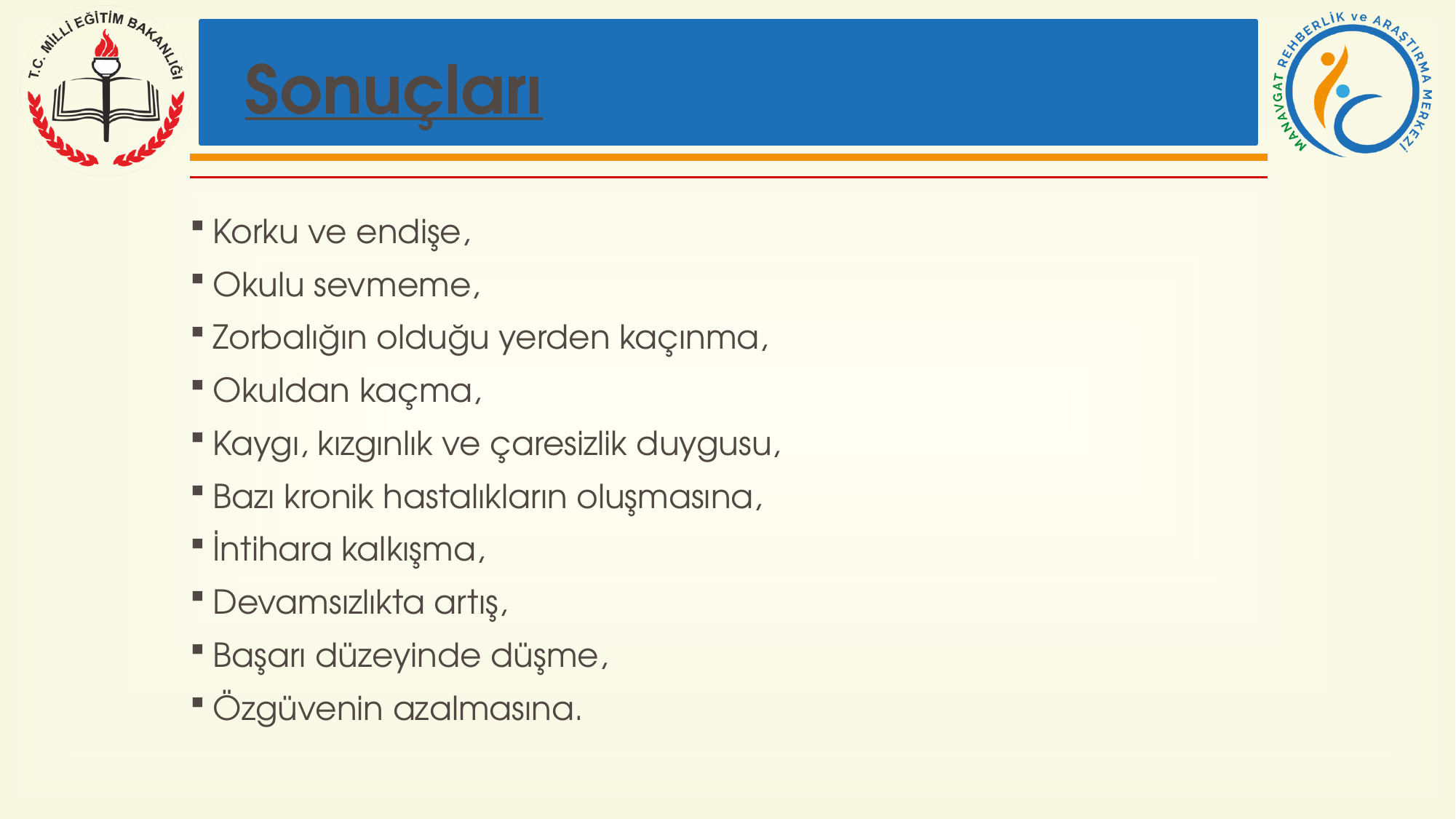

# Sonuçları
Korku ve endişe,
Okulu sevmeme,
Zorbalığın olduğu yerden kaçınma,
Okuldan kaçma,
Kaygı, kızgınlık ve çaresizlik duygusu,
Bazı kronik hastalıkların oluşmasına,
İntihara kalkışma,
Devamsızlıkta artış,
Başarı düzeyinde düşme,
Özgüvenin azalmasına.